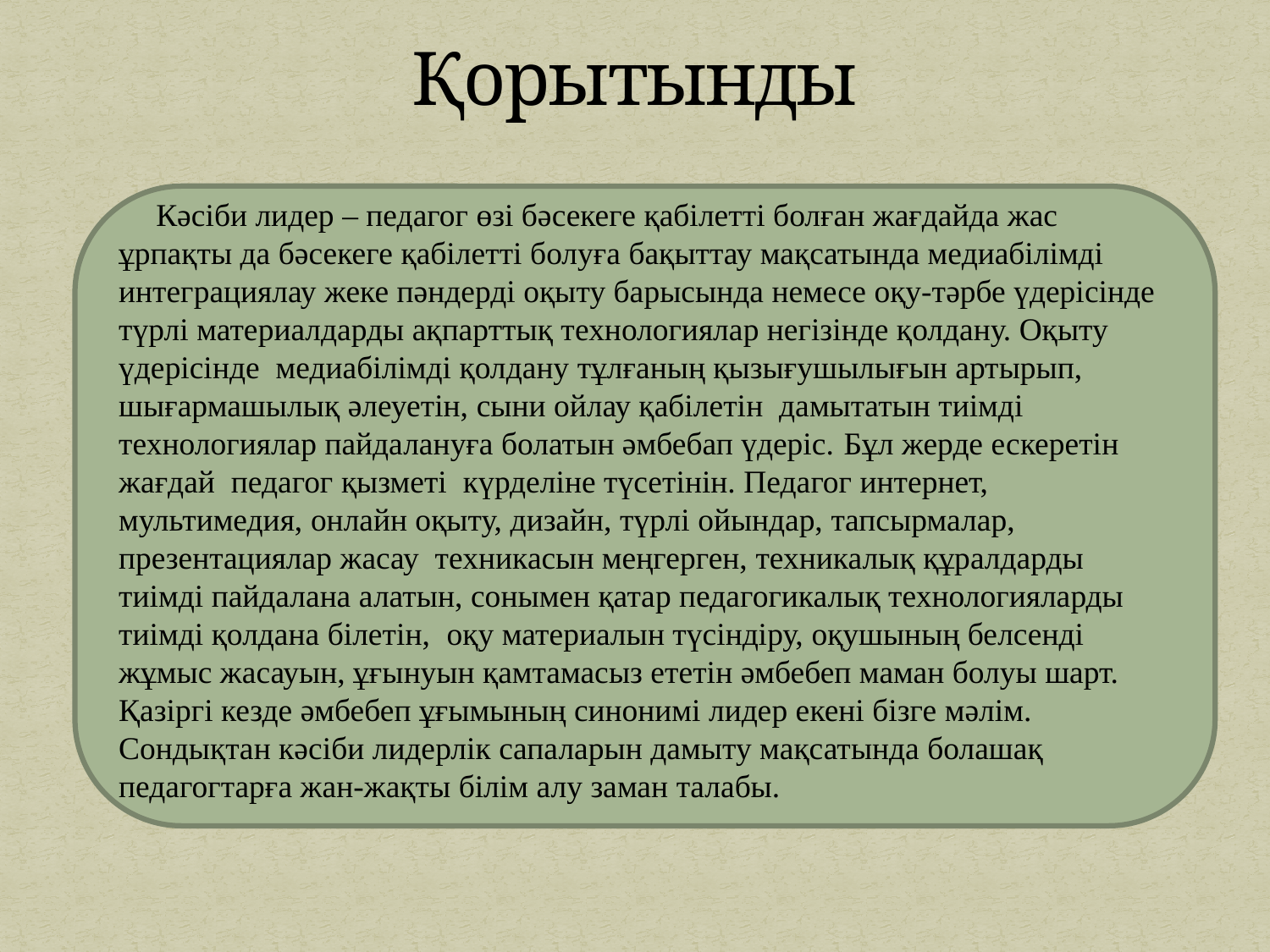

# Қорытынды

Кәсіби лидер – педагог өзі бәсекеге қабілетті болған жағдайда жас ұрпақты да бәсекеге қабілетті болуға бақыттау мақсатында медиабілімді интеграциялау жеке пәндерді оқыту барысында немесе оқу-тәрбе үдерісінде түрлі материалдарды ақпарттық технологиялар негізінде қолдану. Оқыту үдерісінде  медиабілімді қолдану тұлғаның қызығушылығын артырып, шығармашылық әлеуетін, сыни ойлау қабілетін  дамытатын тиімді технологиялар пайдалануға болатын әмбебап үдеріс. Бұл жерде ескеретін жағдай  педагог қызметі  күрделіне түсетінін. Педагог интернет, мультимедия, онлайн оқыту, дизайн, түрлі ойындар, тапсырмалар, презентациялар жасау  техникасын меңгерген, техникалық құралдарды тиімді пайдалана алатын, сонымен қатар педагогикалық технологияларды тиімді қолдана білетін,  оқу материалын түсіндіру, оқушының белсенді  жұмыс жасауын, ұғынуын қамтамасыз ететін әмбебеп маман болуы шарт. Қазіргі кезде әмбебеп ұғымының синонимі лидер екені бізге мәлім. Сондықтан кәсіби лидерлік сапаларын дамыту мақсатында болашақ педагогтарға жан-жақты білім алу заман талабы.